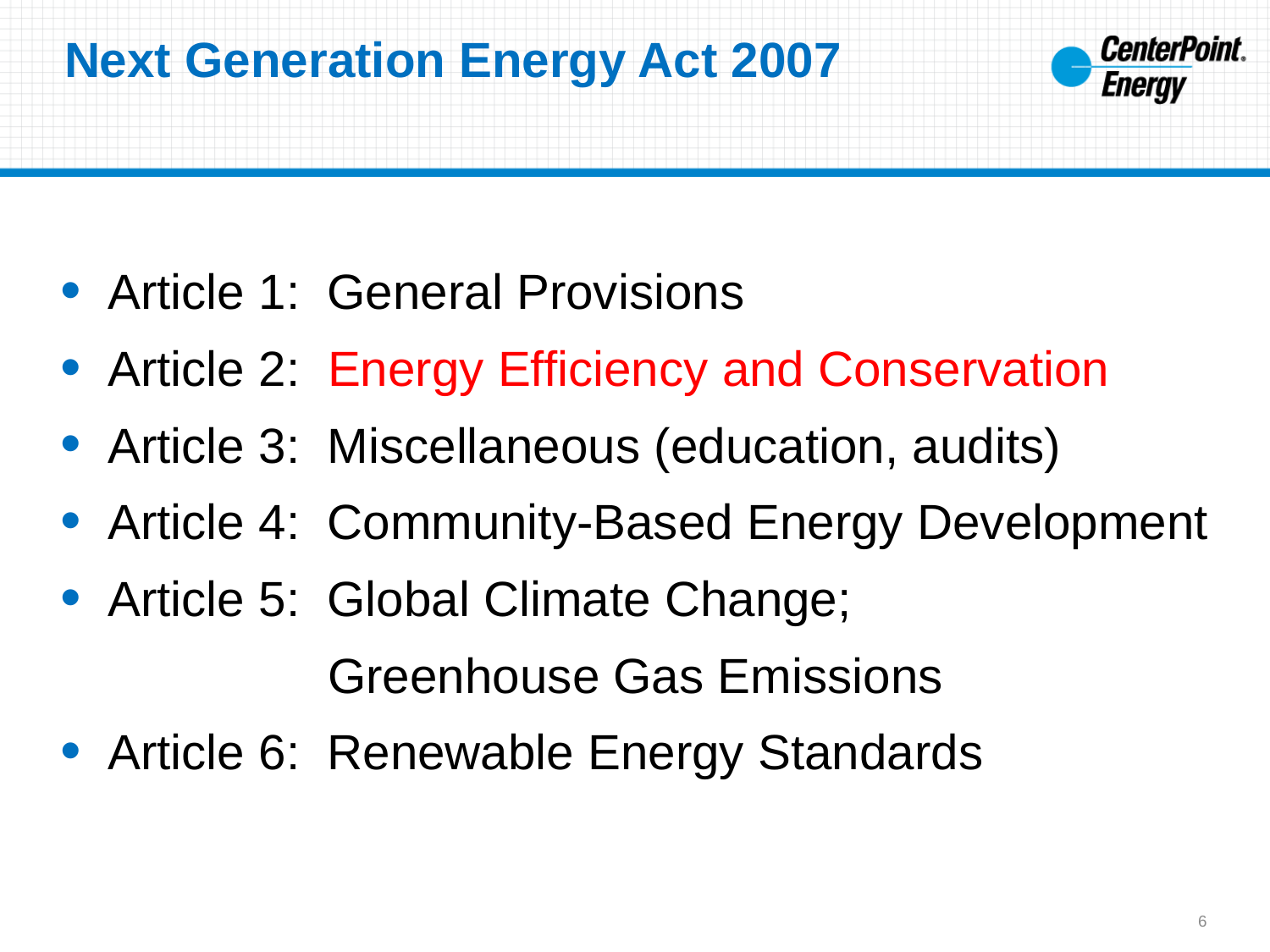

# Next Generation Energy Act 2007
Article 1:  General Provisions
Article 2:  Energy Efficiency and Conservation
Article 3:  Miscellaneous (education, audits)
Article 4:  Community-Based Energy Development
Article 5:  Global Climate Change;
		 Greenhouse Gas Emissions
Article 6:  Renewable Energy Standards

6